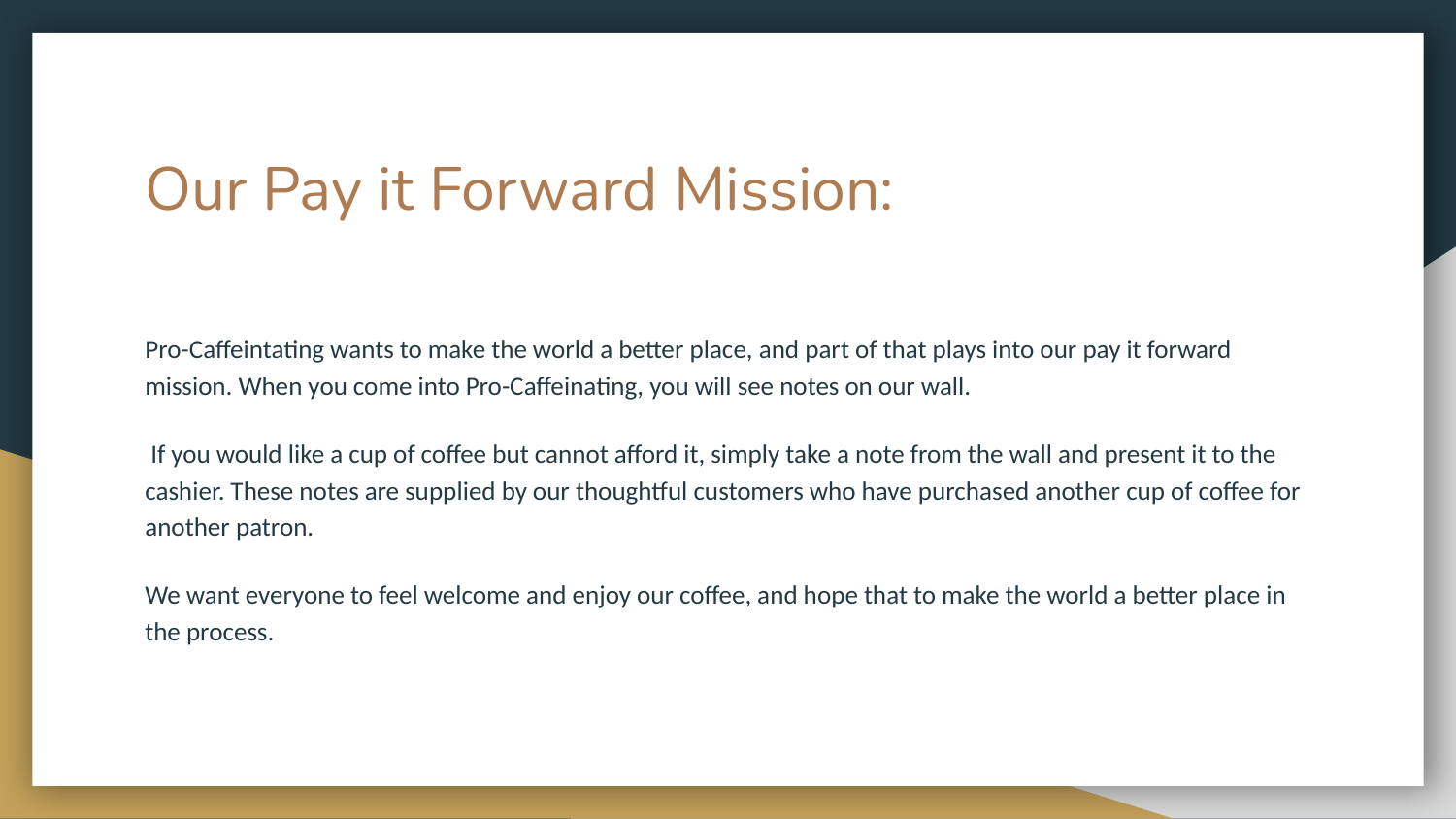

# Our Pay it Forward Mission:
Pro-Caffeintating wants to make the world a better place, and part of that plays into our pay it forward mission. When you come into Pro-Caffeinating, you will see notes on our wall.
 If you would like a cup of coffee but cannot afford it, simply take a note from the wall and present it to the cashier. These notes are supplied by our thoughtful customers who have purchased another cup of coffee for another patron.
We want everyone to feel welcome and enjoy our coffee, and hope that to make the world a better place in the process.